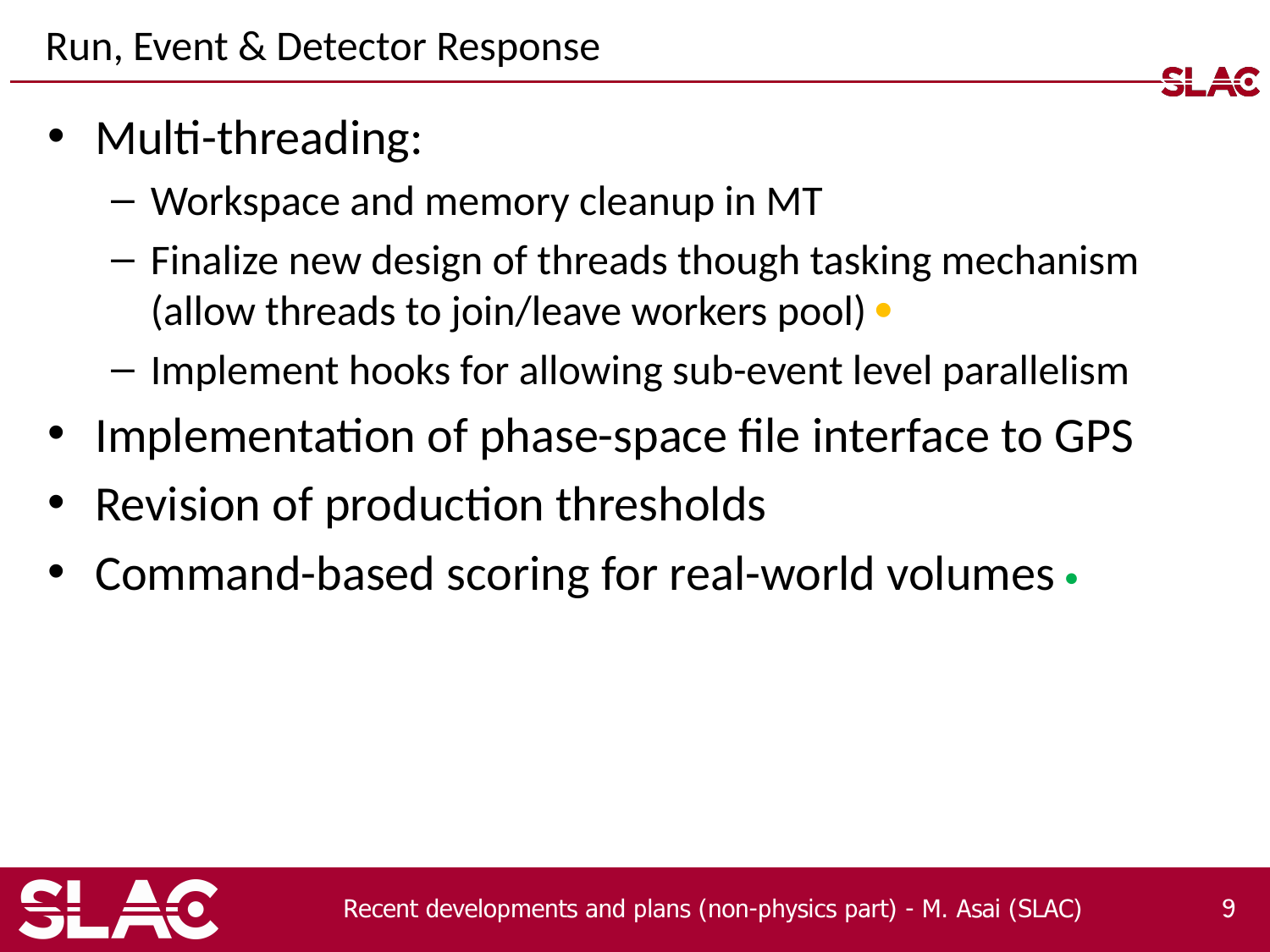

# Run, Event & Detector Response
Multi-threading:
Workspace and memory cleanup in MT
Finalize new design of threads though tasking mechanism (allow threads to join/leave workers pool) •
Implement hooks for allowing sub-event level parallelism
Implementation of phase-space file interface to GPS
Revision of production thresholds
Command-based scoring for real-world volumes •
Recent developments and plans (non-physics part) - M. Asai (SLAC)
9